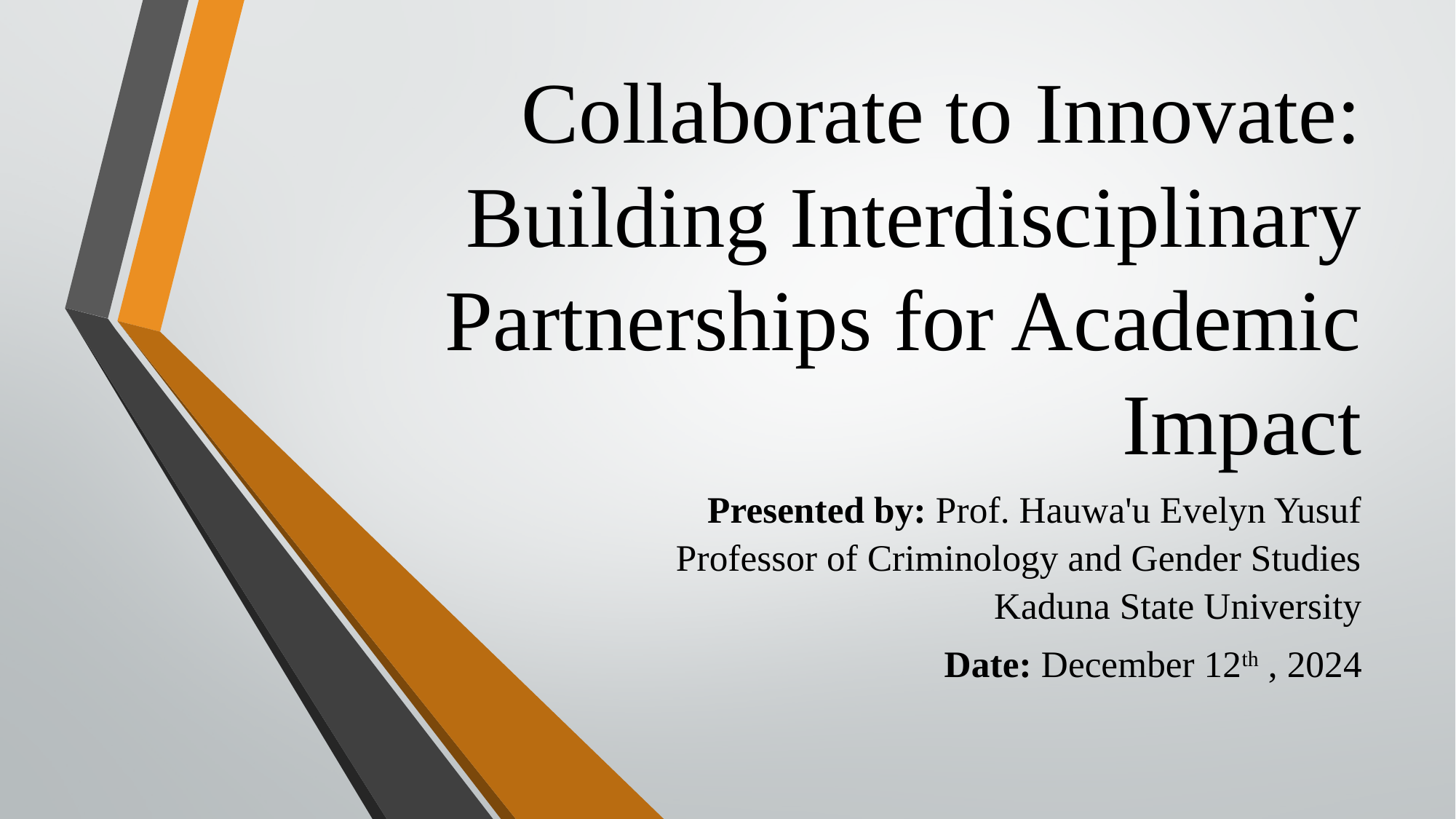

# Collaborate to Innovate: Building Interdisciplinary Partnerships for Academic Impact
Presented by: Prof. Hauwa'u Evelyn Yusuf
Professor of Criminology and Gender Studies
Kaduna State University
Date: December 12th , 2024